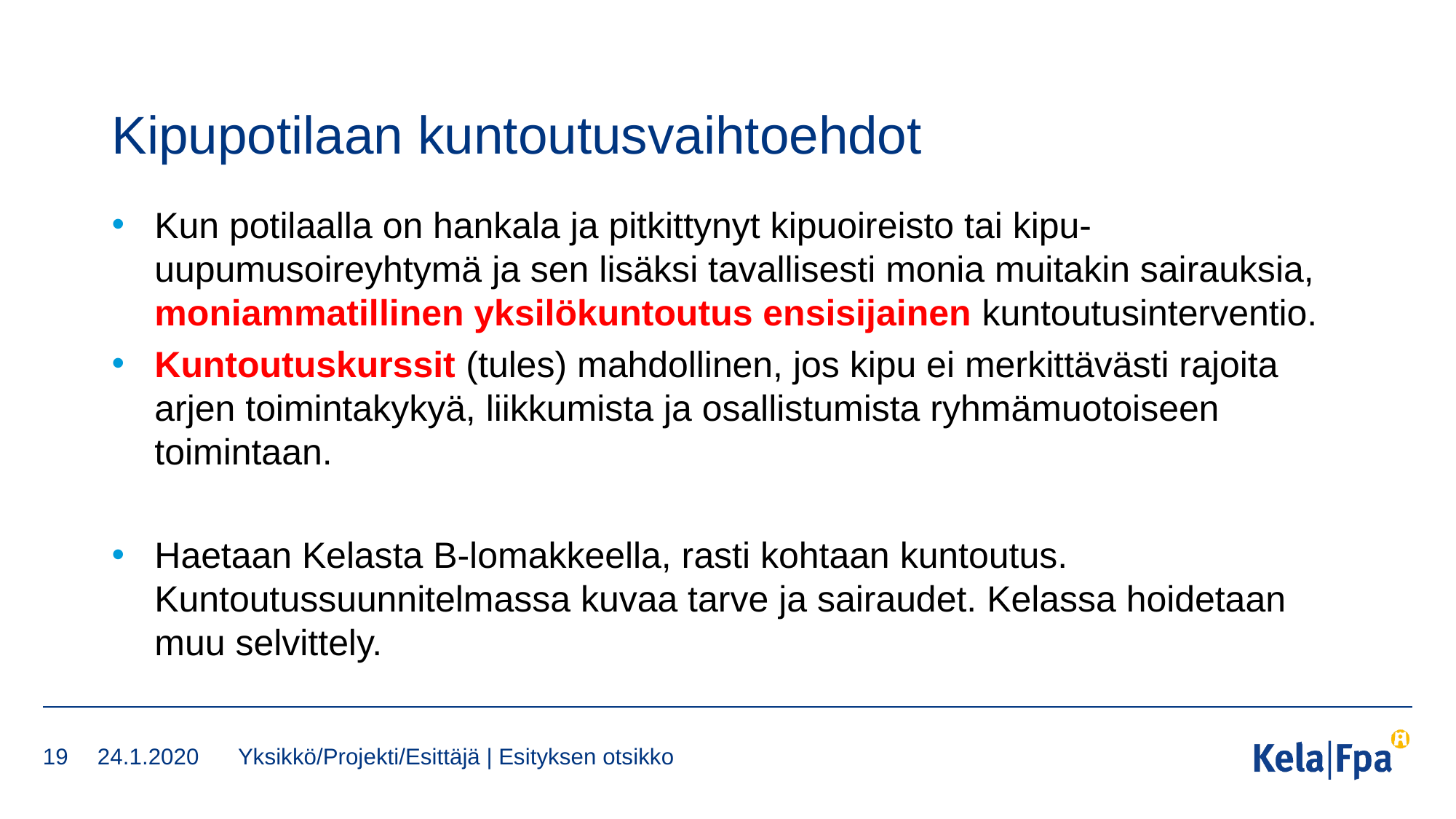

# Kipupotilaan kuntoutusvaihtoehdot
Kun potilaalla on hankala ja pitkittynyt kipuoireisto tai kipu-uupumusoireyhtymä ja sen lisäksi tavallisesti monia muitakin sairauksia, moniammatillinen yksilökuntoutus ensisijainen kuntoutusinterventio.
Kuntoutuskurssit (tules) mahdollinen, jos kipu ei merkittävästi rajoita arjen toimintakykyä, liikkumista ja osallistumista ryhmämuotoiseen toimintaan.

Haetaan Kelasta B-lomakkeella, rasti kohtaan kuntoutus. Kuntoutussuunnitelmassa kuvaa tarve ja sairaudet. Kelassa hoidetaan muu selvittely.

19
24.1.2020
Yksikkö/Projekti/Esittäjä | Esityksen otsikko